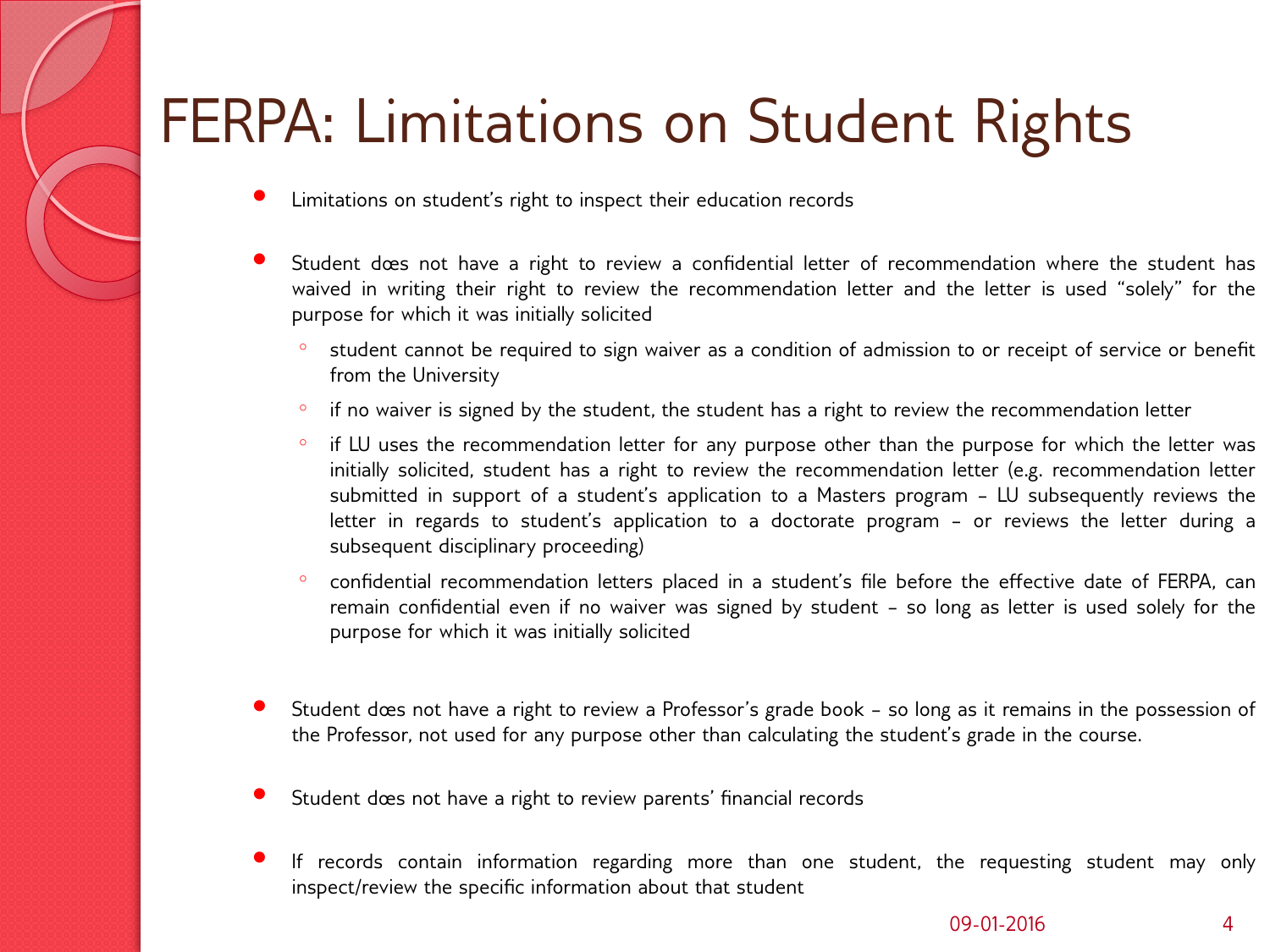

# FERPA: Limitations on Student Rights
Limitations on student’s right to inspect their education records

Student does not have a right to review a confidential letter of recommendation where the student has waived in writing their right to review the recommendation letter and the letter is used “solely” for the purpose for which it was initially solicited
student cannot be required to sign waiver as a condition of admission to or receipt of service or benefit from the University
if no waiver is signed by the student, the student has a right to review the recommendation letter
if LU uses the recommendation letter for any purpose other than the purpose for which the letter was initially solicited, student has a right to review the recommendation letter (e.g. recommendation letter submitted in support of a student’s application to a Masters program – LU subsequently reviews the letter in regards to student’s application to a doctorate program – or reviews the letter during a subsequent disciplinary proceeding)
confidential recommendation letters placed in a student’s file before the effective date of FERPA, can remain confidential even if no waiver was signed by student – so long as letter is used solely for the purpose for which it was initially solicited

Student does not have a right to review a Professor’s grade book – so long as it remains in the possession of the Professor, not used for any purpose other than calculating the student’s grade in the course.

Student does not have a right to review parents’ financial records

If records contain information regarding more than one student, the requesting student may only inspect/review the specific information about that student
09-01-2016
4